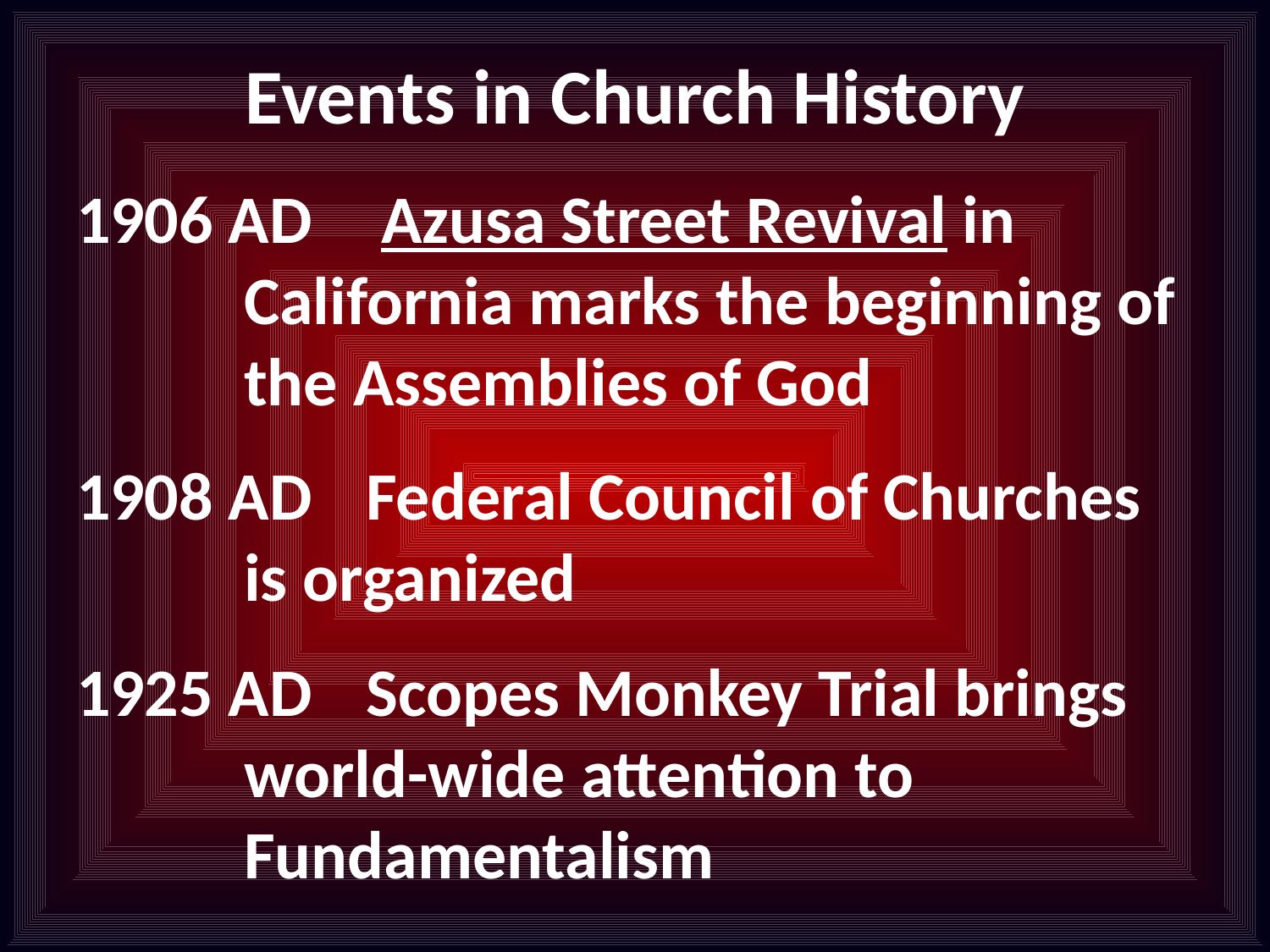

# Events in Church History
1906 AD	 Azusa Street Revival in California marks the beginning of the Assemblies of God
1908 AD	Federal Council of Churches is organized
1925 AD	Scopes Monkey Trial brings world-wide attention to Fundamentalism